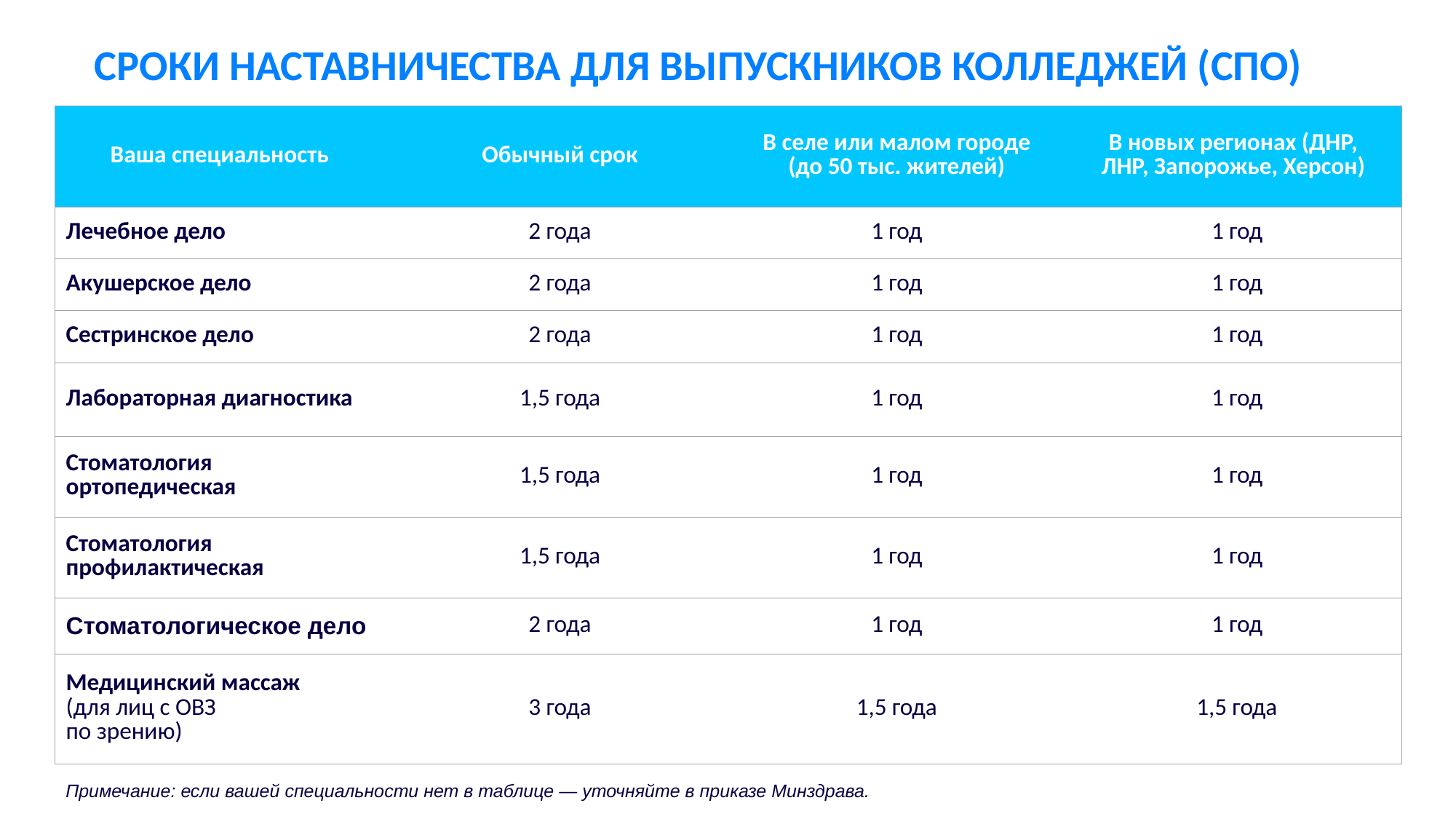

Сроки наставничества для выпускников колледжей (СПО)
| Ваша специальность | Обычный срок | В селе или малом городе (до 50 тыс. жителей) | В новых регионах (ДНР, ЛНР, Запорожье, Херсон) |
| --- | --- | --- | --- |
| Лечебное дело | 2 года | 1 год | 1 год |
| Акушерское дело | 2 года | 1 год | 1 год |
| Сестринское дело | 2 года | 1 год | 1 год |
| Лабораторная диагностика | 1,5 года | 1 год | 1 год |
| Стоматология ортопедическая | 1,5 года | 1 год | 1 год |
| Стоматология профилактическая | 1,5 года | 1 год | 1 год |
| Стоматологическое дело | 2 года | 1 год | 1 год |
| Медицинский массаж  (для лиц с ОВЗ по зрению) | 3 года | 1,5 года | 1,5 года |
Примечание: если вашей специальности нет в таблице — уточняйте в приказе Минздрава.